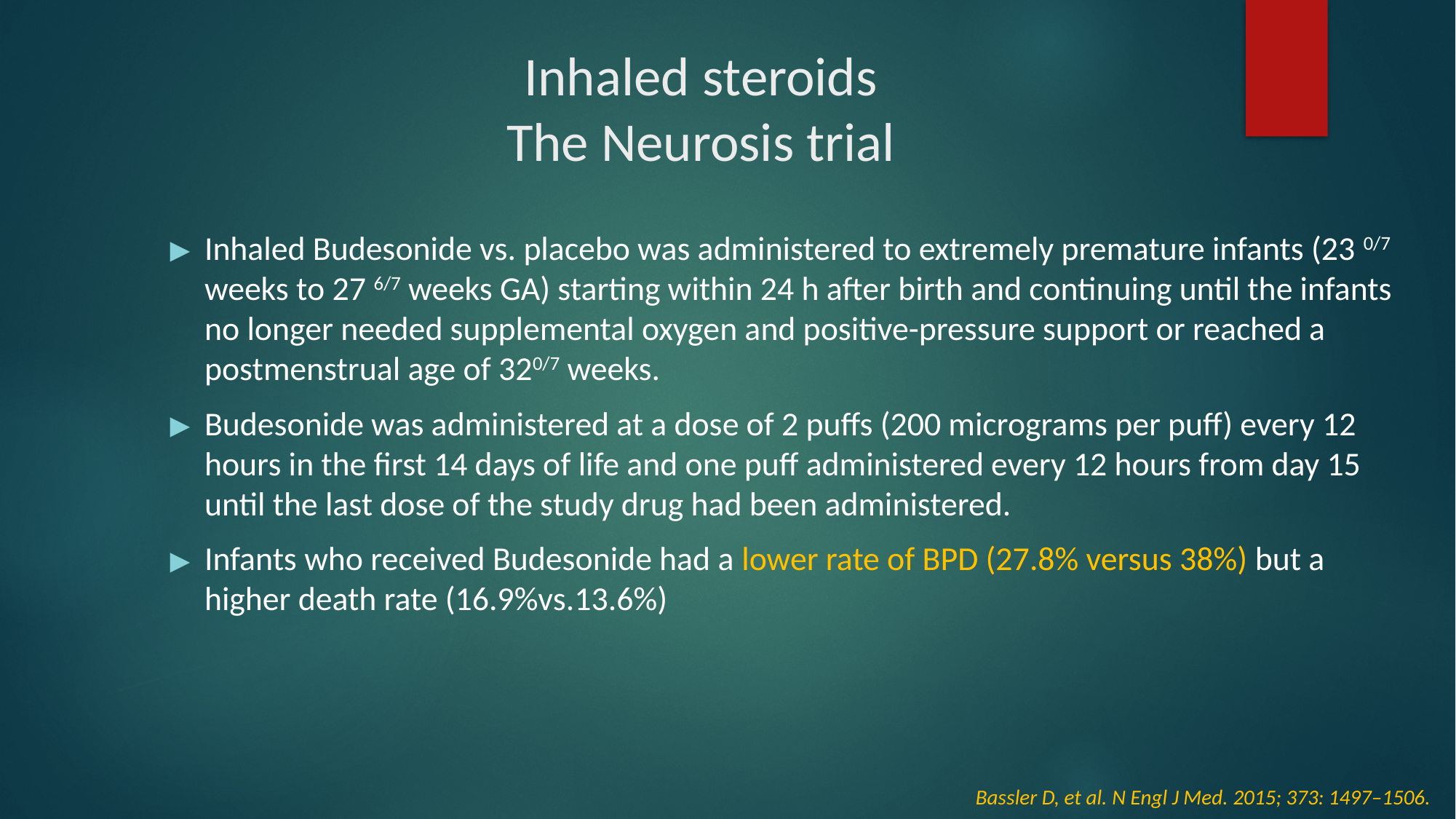

# Inhaled steroids The Neurosis trial
Inhaled Budesonide vs. placebo was administered to extremely premature infants (23 0/7 weeks to 27 6/7 weeks GA) starting within 24 h after birth and continuing until the infants no longer needed supplemental oxygen and positive-pressure support or reached a postmenstrual age of 320/7 weeks.
Budesonide was administered at a dose of 2 puffs (200 micrograms per puff) every 12 hours in the first 14 days of life and one puff administered every 12 hours from day 15 until the last dose of the study drug had been administered.
Infants who received Budesonide had a lower rate of BPD (27.8% versus 38%) but a higher death rate (16.9%vs.13.6%)
Bassler D, et al. N Engl J Med. 2015; 373: 1497–1506.